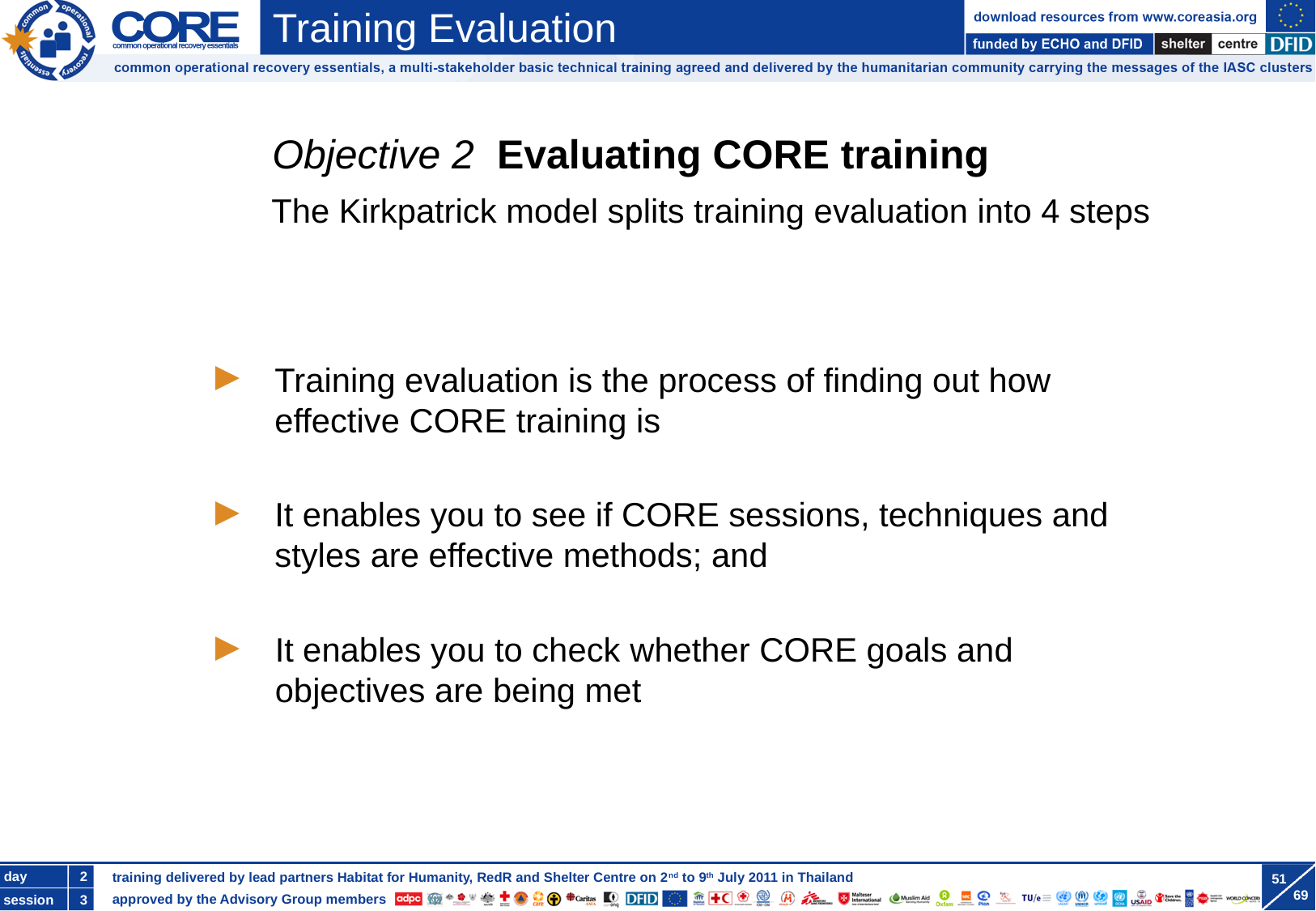

Objective 2  Evaluating CORE training

The Kirkpatrick model splits training evaluation into 4 steps

Training evaluation is the process of finding out how effective CORE training is

It enables you to see if CORE sessions, techniques and styles are effective methods; and

It enables you to check whether CORE goals and objectives are being met